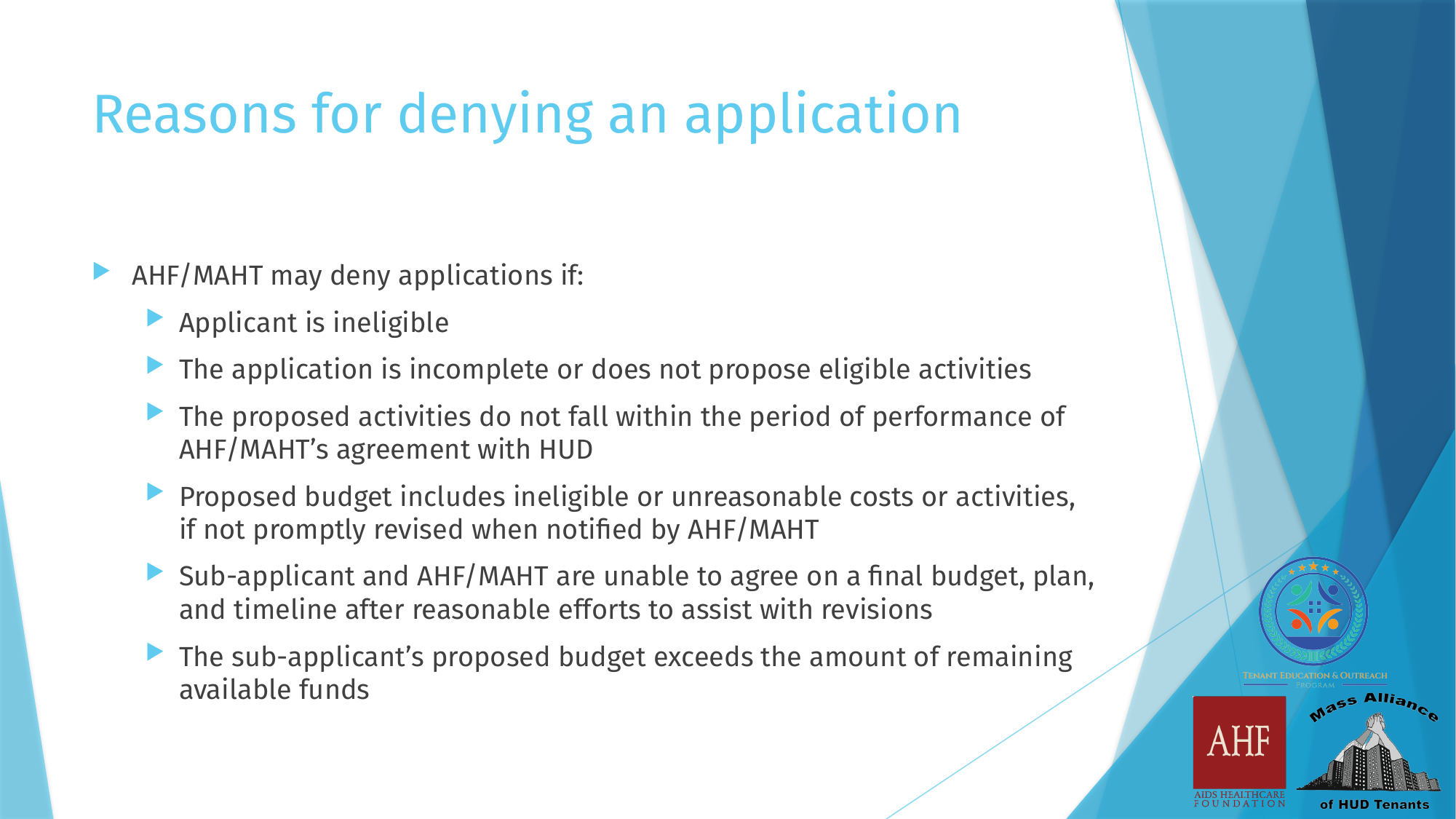

# Reasons for denying an application
AHF/MAHT may deny applications if:
Applicant is ineligible
The application is incomplete or does not propose eligible activities
The proposed activities do not fall within the period of performance of AHF/MAHT’s agreement with HUD
Proposed budget includes ineligible or unreasonable costs or activities, if not promptly revised when notified by AHF/MAHT
Sub-applicant and AHF/MAHT are unable to agree on a final budget, plan, and timeline after reasonable efforts to assist with revisions
The sub-applicant’s proposed budget exceeds the amount of remaining available funds